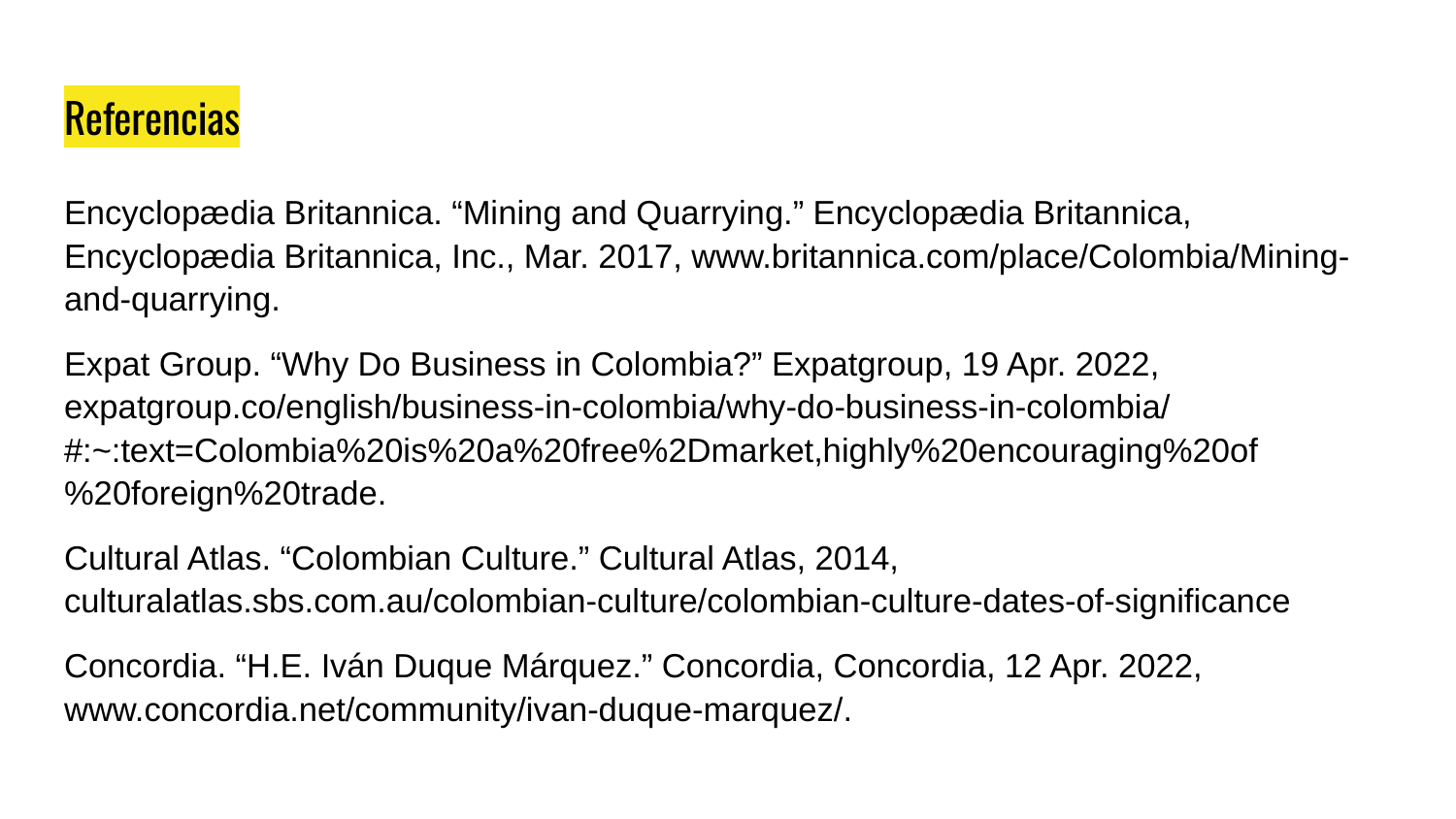

# Referencias
Encyclopædia Britannica. “Mining and Quarrying.” Encyclopædia Britannica, Encyclopædia Britannica, Inc., Mar. 2017, www.britannica.com/place/Colombia/Mining-and-quarrying.
Expat Group. “Why Do Business in Colombia?” Expatgroup, 19 Apr. 2022, expatgroup.co/english/business-in-colombia/why-do-business-in-colombia/#:~:text=Colombia%20is%20a%20free%2Dmarket,highly%20encouraging%20of%20foreign%20trade.
Cultural Atlas. “Colombian Culture.” Cultural Atlas, 2014, culturalatlas.sbs.com.au/colombian-culture/colombian-culture-dates-of-significance
Concordia. “H.E. Iván Duque Márquez.” Concordia, Concordia, 12 Apr. 2022, www.concordia.net/community/ivan-duque-marquez/.